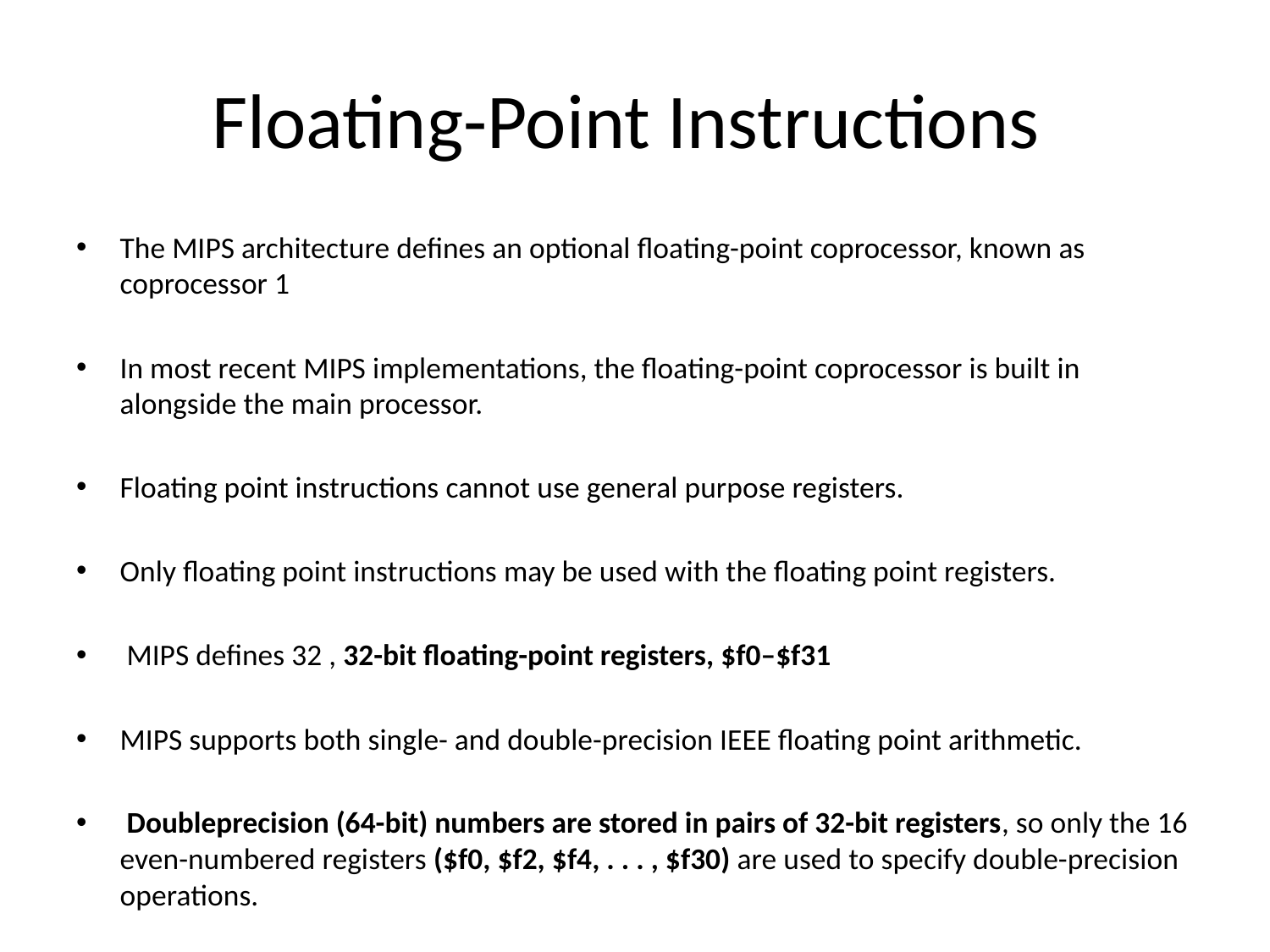

# Floating-Point Instructions
The MIPS architecture defines an optional floating-point coprocessor, known as coprocessor 1

In most recent MIPS implementations, the floating-point coprocessor is built in alongside the main processor.

Floating point instructions cannot use general purpose registers.

Only floating point instructions may be used with the floating point registers.

 MIPS defines 32 , 32-bit floating-point registers, $f0–$f31

MIPS supports both single- and double-precision IEEE floating point arithmetic.

 Doubleprecision (64-bit) numbers are stored in pairs of 32-bit registers, so only the 16 even-numbered registers ($f0, $f2, $f4, . . . , $f30) are used to specify double-precision operations.